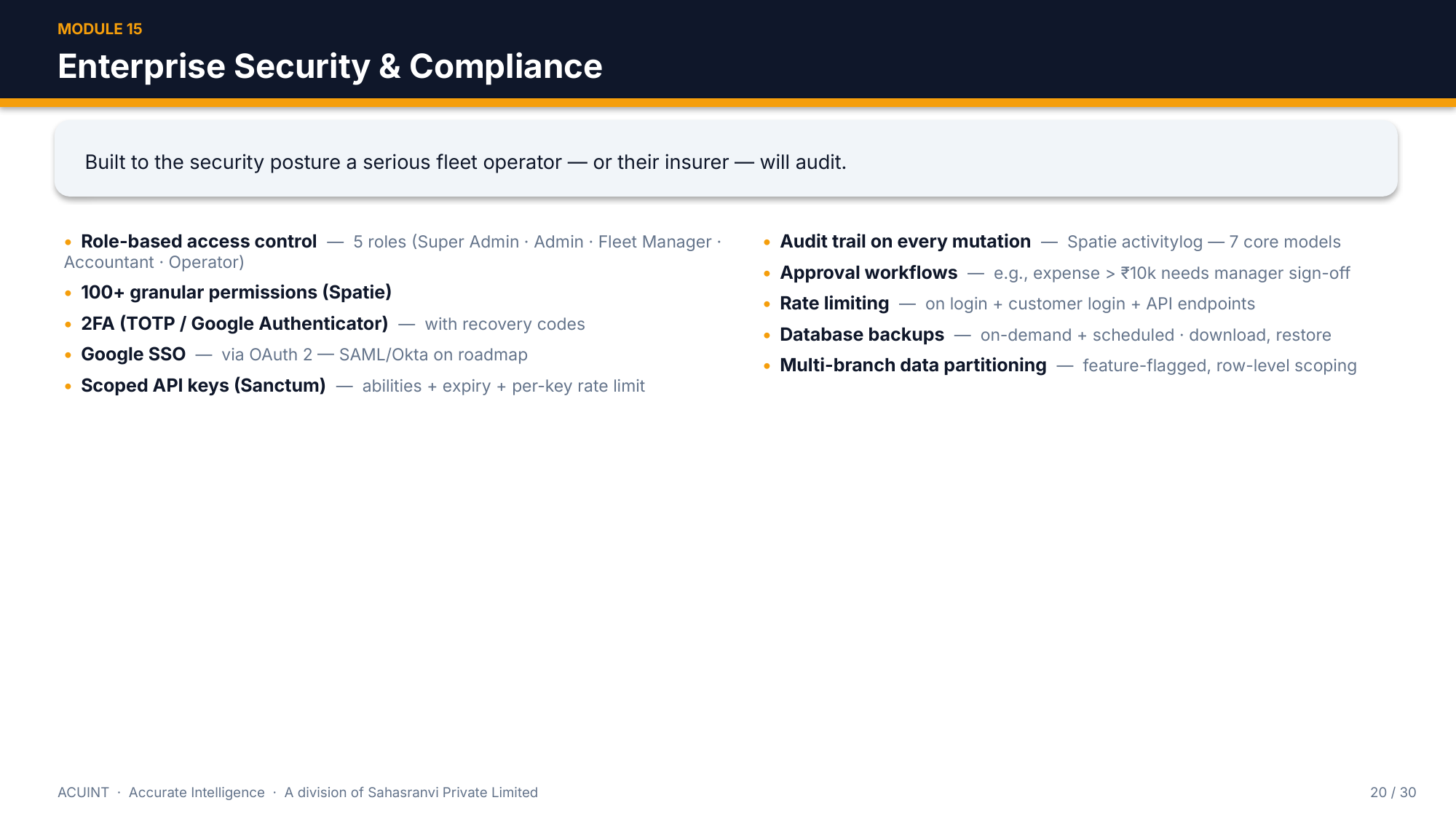

MODULE 15
Enterprise Security & Compliance

Built to the security posture a serious fleet operator — or their insurer — will audit.
•  Role-based access control  —  5 roles (Super Admin · Admin · Fleet Manager · Accountant · Operator)
•  100+ granular permissions (Spatie)
•  2FA (TOTP / Google Authenticator)  —  with recovery codes
•  Google SSO  —  via OAuth 2 — SAML/Okta on roadmap
•  Scoped API keys (Sanctum)  —  abilities + expiry + per-key rate limit
•  Audit trail on every mutation  —  Spatie activitylog — 7 core models
•  Approval workflows  —  e.g., expense > ₹10k needs manager sign-off
•  Rate limiting  —  on login + customer login + API endpoints
•  Database backups  —  on-demand + scheduled · download, restore
•  Multi-branch data partitioning  —  feature-flagged, row-level scoping
ACUINT  ·  Accurate Intelligence  ·  A division of Sahasranvi Private Limited
20 / 30